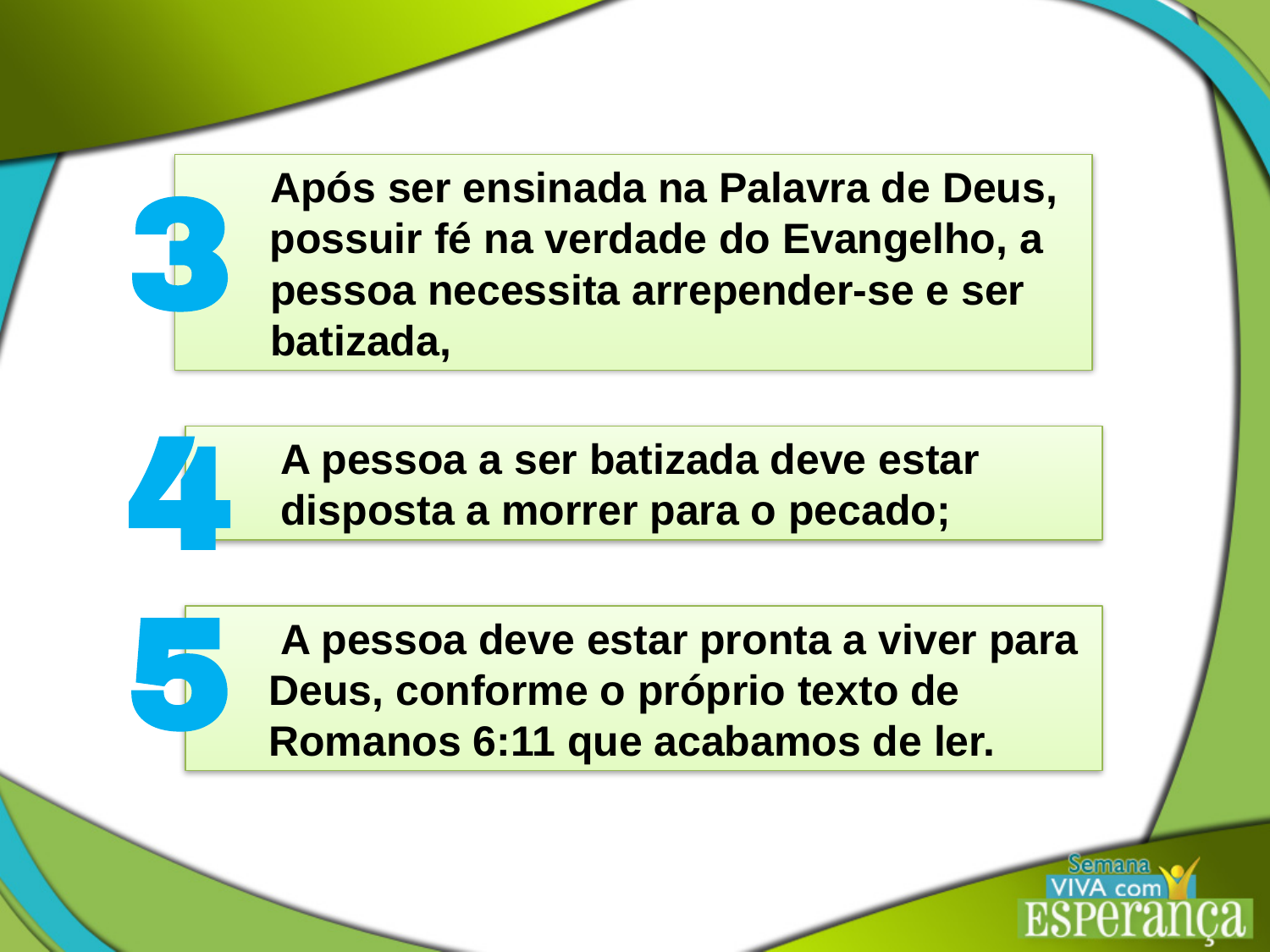

3
       Após ser ensinada na Palavra de Deus, e     possuir fé na verdade do Evangelho, a
       pessoa necessita arrepender-se e ser
       batizada,
4
       A pessoa a ser batizada deve estar
       disposta a morrer para o pecado;
5
       A pessoa deve estar pronta a viver para
      Deus, conforme o próprio texto de
      Romanos 6:11 que acabamos de ler.